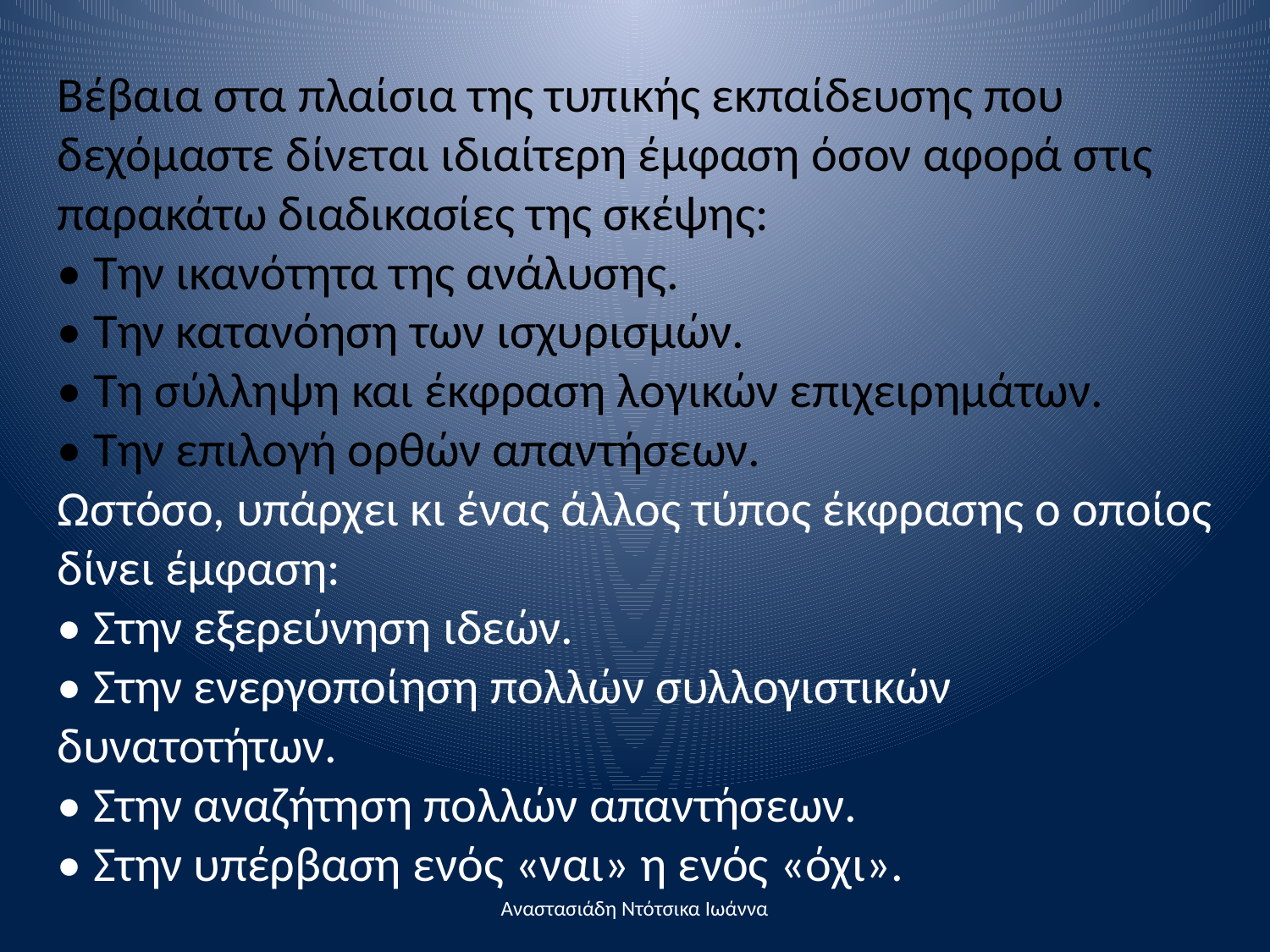

Βέβαια στα πλαίσια της τυπικής εκπαίδευσης που δεχόμαστε δίνεται ιδιαίτερη έμφαση όσον αφορά στις παρακάτω διαδικασίες της σκέψης:
• Tην ικανότητα της ανάλυσης.
• Την κατανόηση των ισχυρισμών.
• Τη σύλληψη και έκφραση λογικών επιχειρημάτων.
• Την επιλογή ορθών απαντήσεων.
Ωστόσο, υπάρχει κι ένας άλλος τύπος έκφρασης ο οποίος δίνει έμφαση:
• Στην εξερεύνηση ιδεών.
• Στην ενεργοποίηση πολλών συλλογιστικών δυνατοτήτων.
• Στην αναζήτηση πολλών απαντήσεων.
• Στην υπέρβαση ενός «ναι» η ενός «όχι».
Αναστασιάδη Ντότσικα Ιωάννα